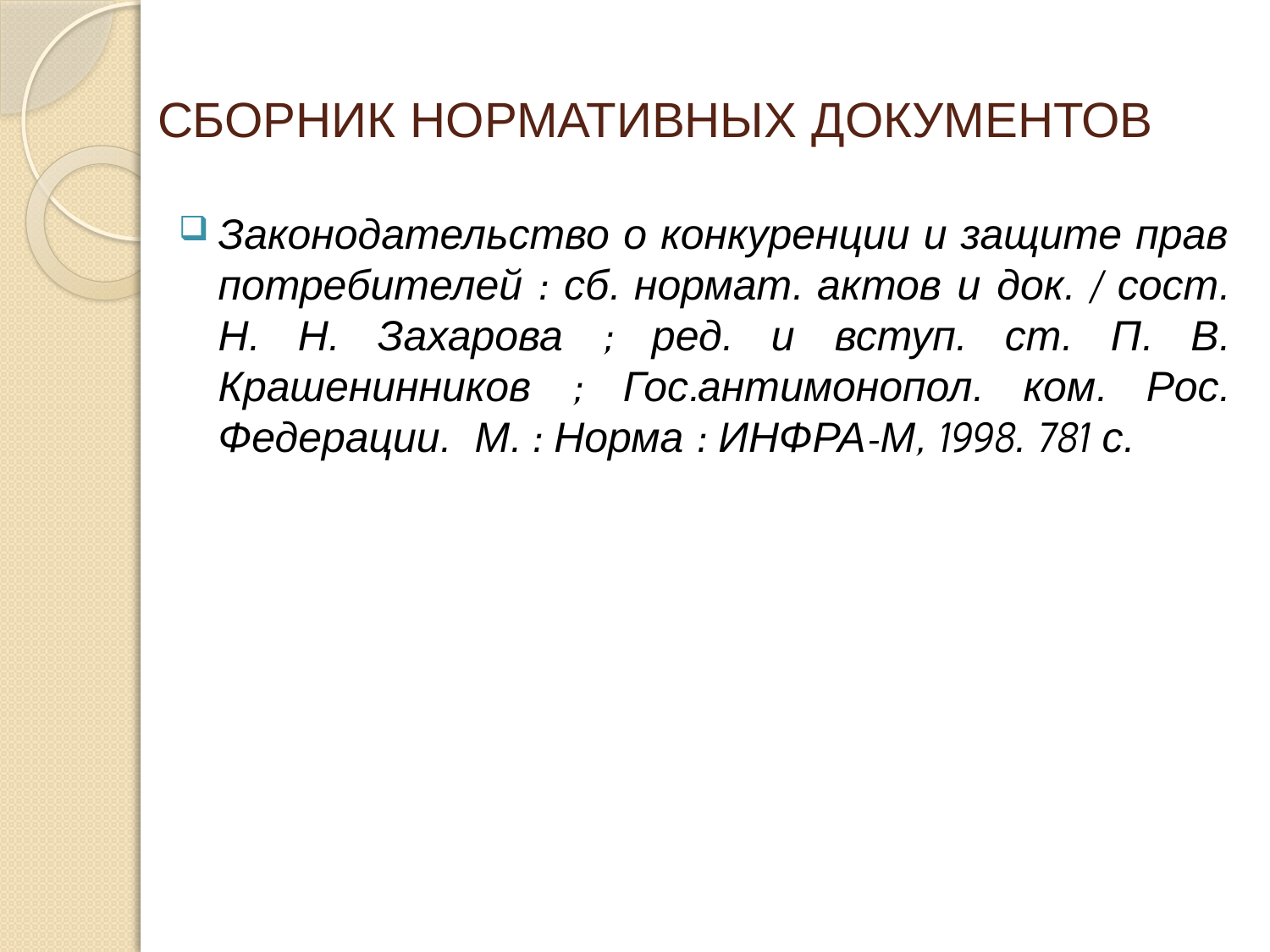

# СБОРНИК НОРМАТИВНЫХ ДОКУМЕНТОВ
Законодательство о конкуренции и защите прав потребителей : сб. нормат. актов и док. / сост. Н. Н. Захарова ; ред. и вступ. ст. П. В. Крашенинников ; Гос.антимонопол. ком. Рос. Федерации.  М. : Норма : ИНФРА-М, 1998. 781 с.